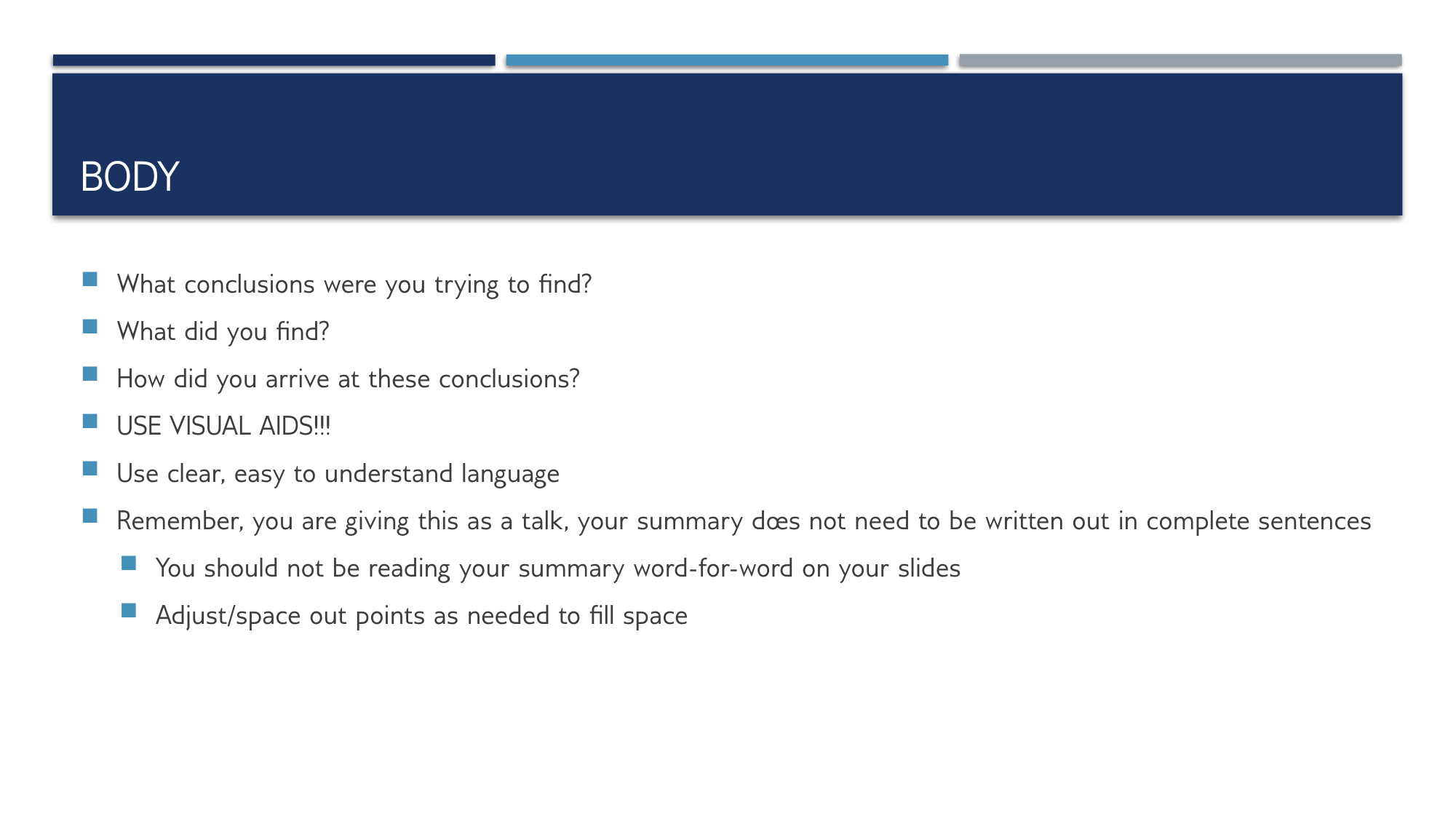

# Body
What conclusions were you trying to find?
What did you find?
How did you arrive at these conclusions?
USE VISUAL AIDS!!!
Use clear, easy to understand language
Remember, you are giving this as a talk, your summary does not need to be written out in complete sentences
You should not be reading your summary word-for-word on your slides
Adjust/space out points as needed to fill space